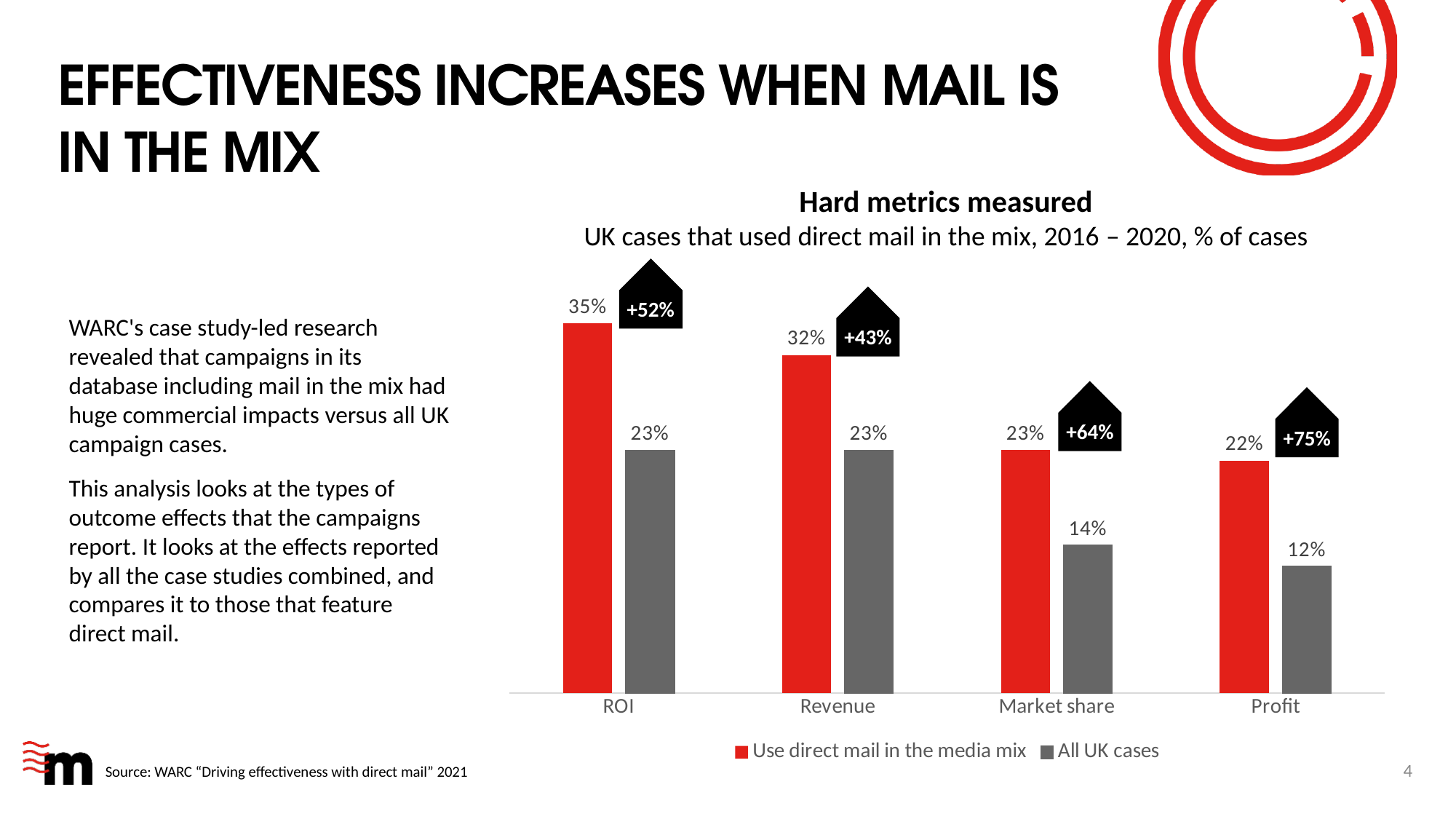

# Effectiveness Increases when mail is in the mix
Hard metrics measured
UK cases that used direct mail in the mix, 2016 – 2020, % of cases

### Chart

| Category | Use direct mail in the media mix | All UK cases |
|---|---|---|
| ROI | 0.35 | 0.23 |
| Revenue | 0.32 | 0.23 |
| Market share | 0.23 | 0.14 |
| Profit | 0.22 | 0.12 |
+52%

WARC's case study-led research revealed that campaigns in its database including mail in the mix had huge commercial impacts versus all UK campaign cases.
This analysis looks at the types of outcome effects that the campaigns report. It looks at the effects reported by all the case studies combined, and compares it to those that feature direct mail.

+43%

+64%
+75%
4
Source: WARC “Driving effectiveness with direct mail” 2021